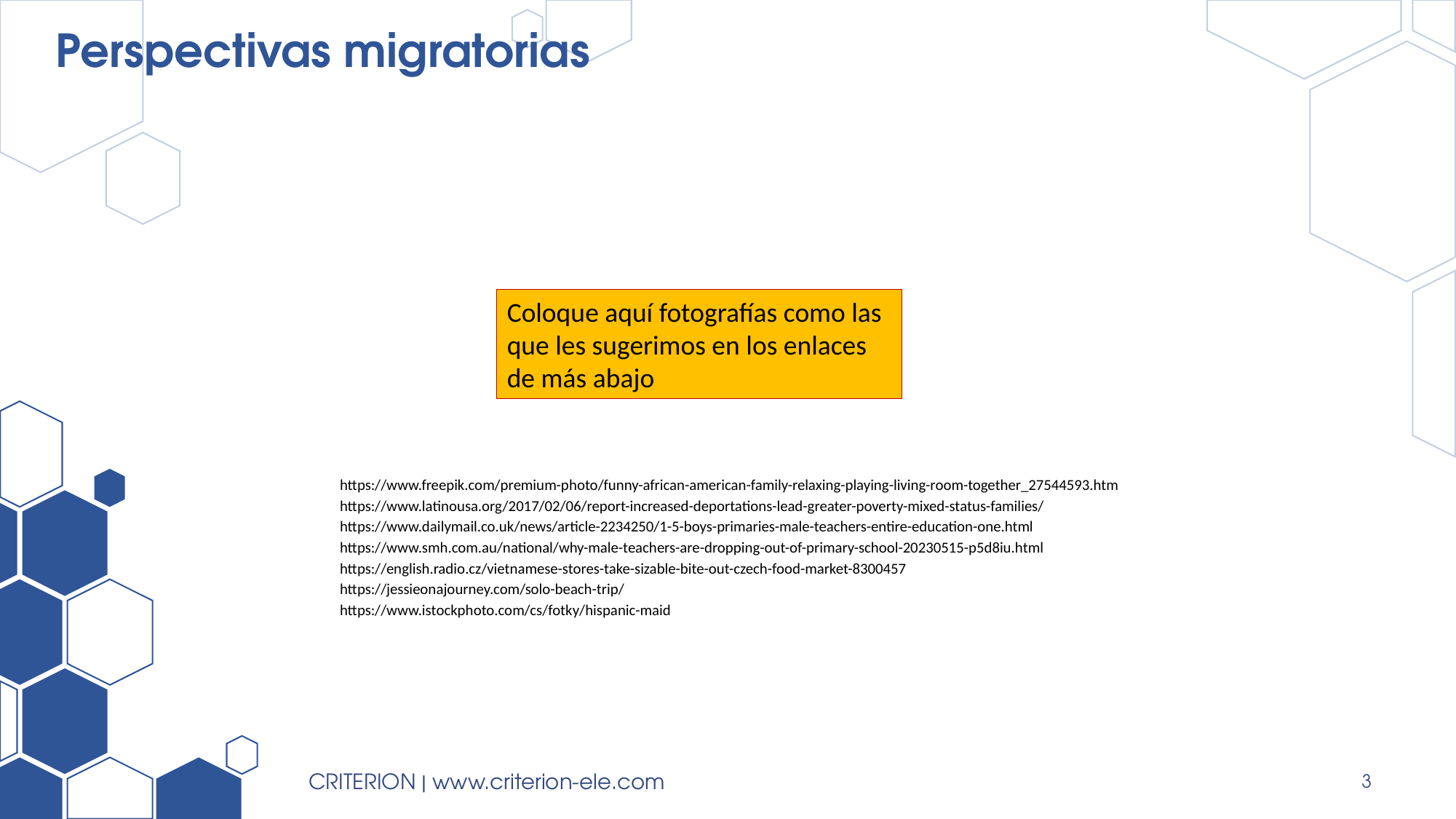

# Perspectivas migratorias
Coloque aquí fotografías como las que les sugerimos en los enlaces de más abajo
https://www.freepik.com/premium-photo/funny-african-american-family-relaxing-playing-living-room-together_27544593.htm
https://www.latinousa.org/2017/02/06/report-increased-deportations-lead-greater-poverty-mixed-status-families/
https://www.dailymail.co.uk/news/article-2234250/1-5-boys-primaries-male-teachers-entire-education-one.html
https://www.smh.com.au/national/why-male-teachers-are-dropping-out-of-primary-school-20230515-p5d8iu.html
https://english.radio.cz/vietnamese-stores-take-sizable-bite-out-czech-food-market-8300457
https://jessieonajourney.com/solo-beach-trip/
https://www.istockphoto.com/cs/fotky/hispanic-maid
CRITERION | www.criterion-ele.com
3